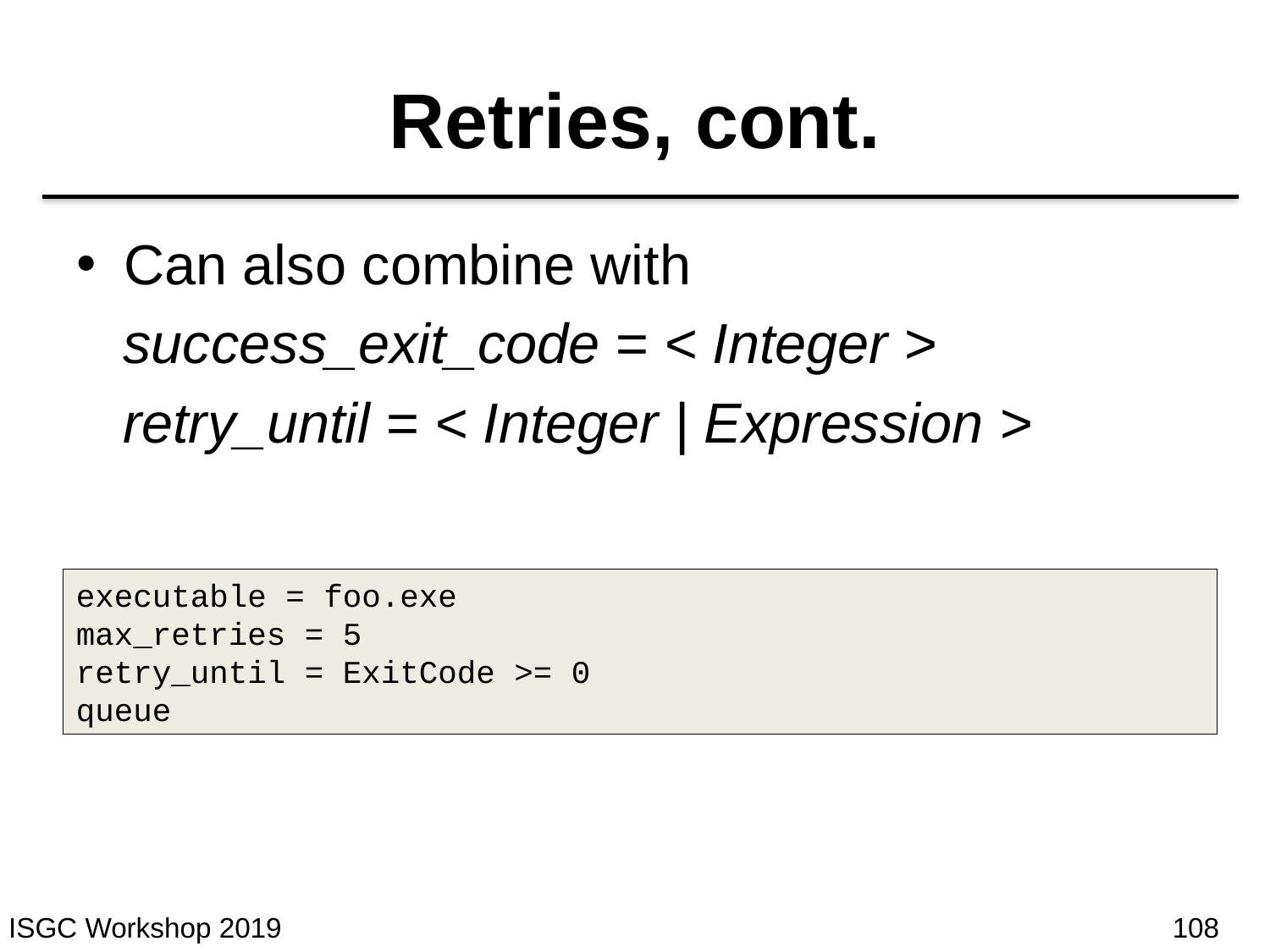

# Retries, cont.
Can also combine with
   success_exit_code = < Integer >
   retry_until = < Integer | Expression >

executable = foo.exe
max_retries = 5
retry_until = ExitCode >= 0
queue